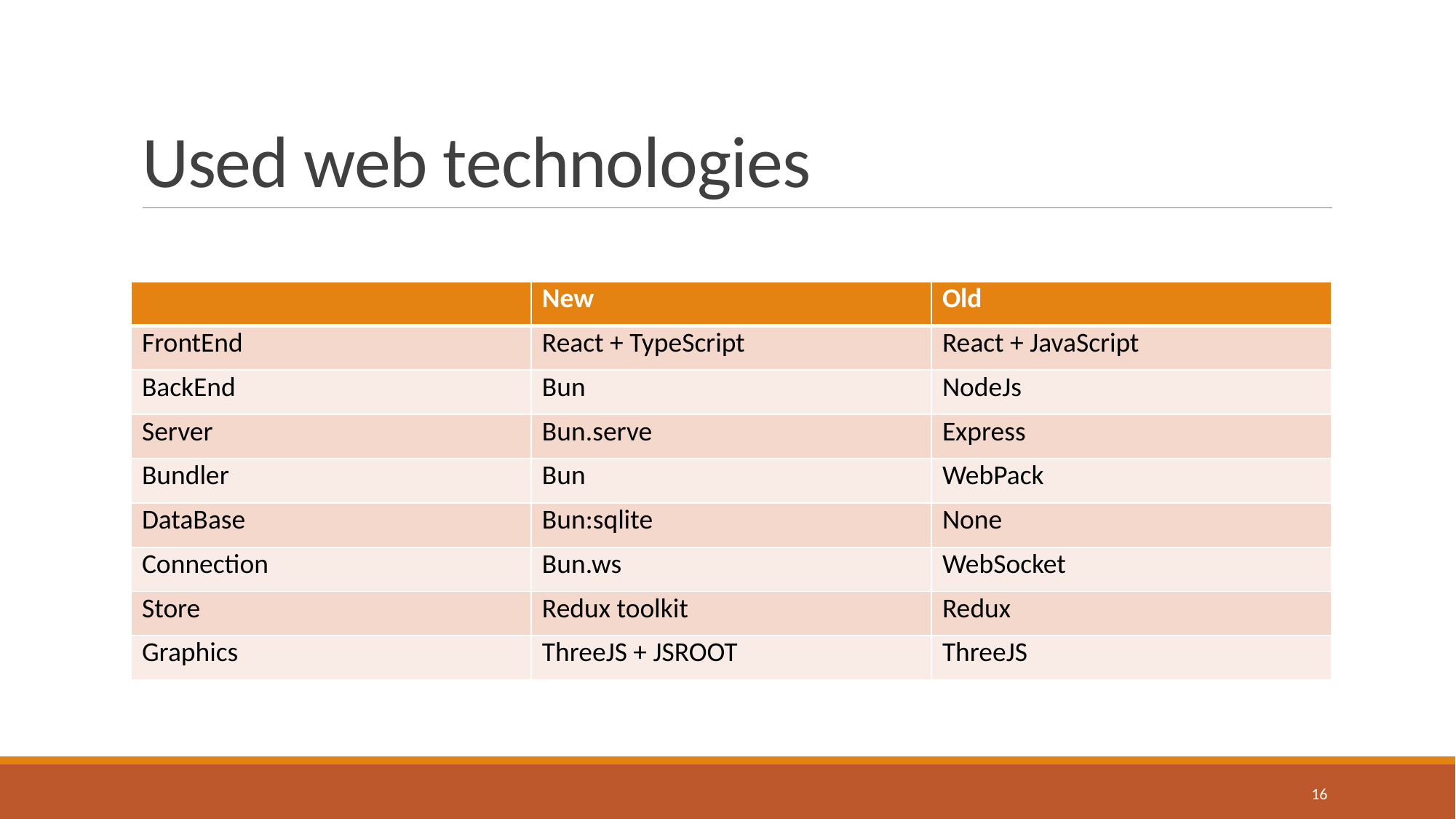

# Used web technologies
|  | New | Old |
| --- | --- | --- |
| FrontEnd | React + TypeScript | React + JavaScript |
| BackEnd | Bun | NodeJs |
| Server | Bun.serve | Express |
| Bundler | Bun | WebPack |
| DataBase | Bun:sqlite | None |
| Connection | Bun.ws | WebSocket |
| Store | Redux toolkit | Redux |
| Graphics | ThreeJS + JSROOT | ThreeJS |
16